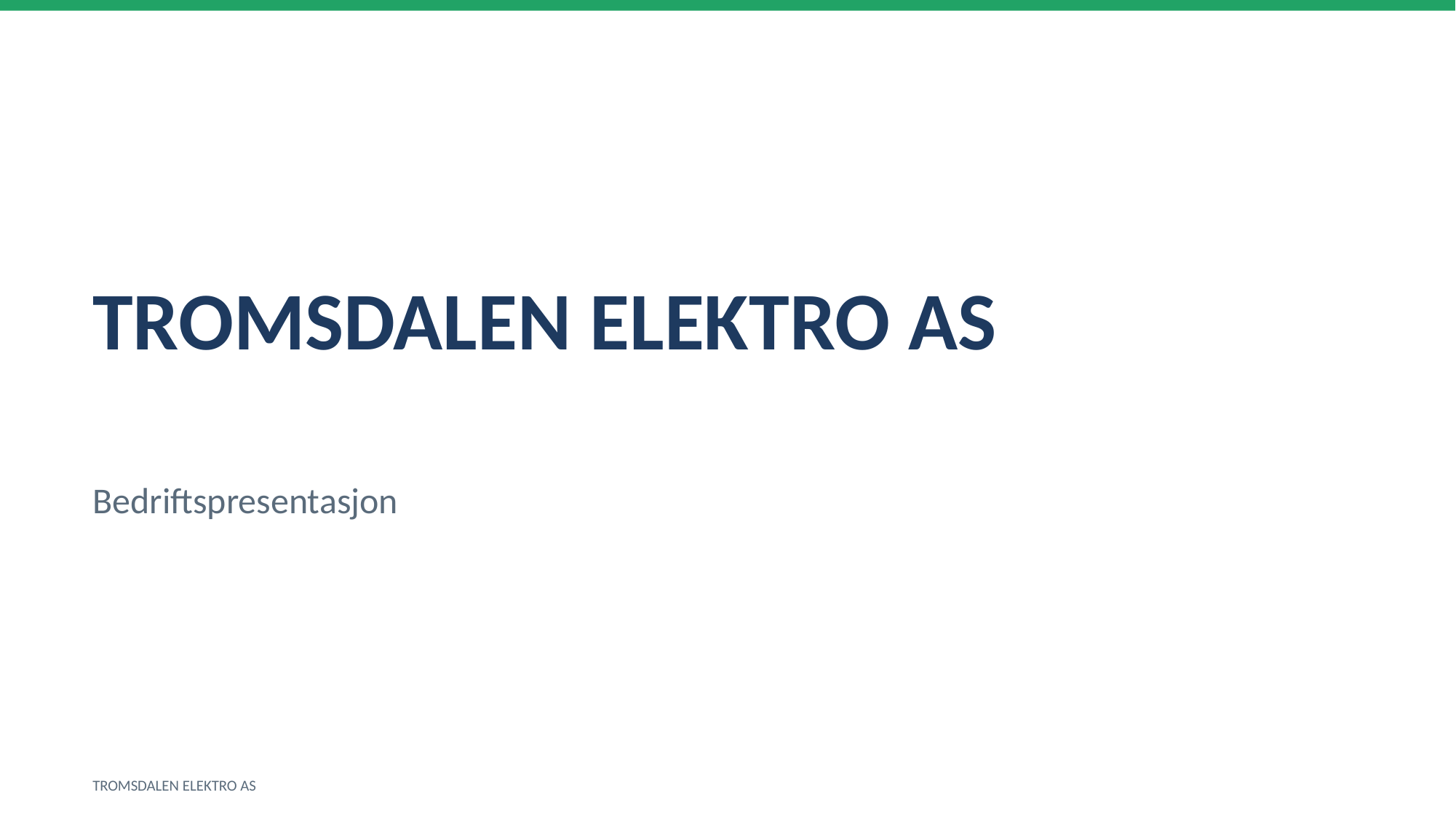

TROMSDALEN ELEKTRO AS
Bedriftspresentasjon
TROMSDALEN ELEKTRO AS